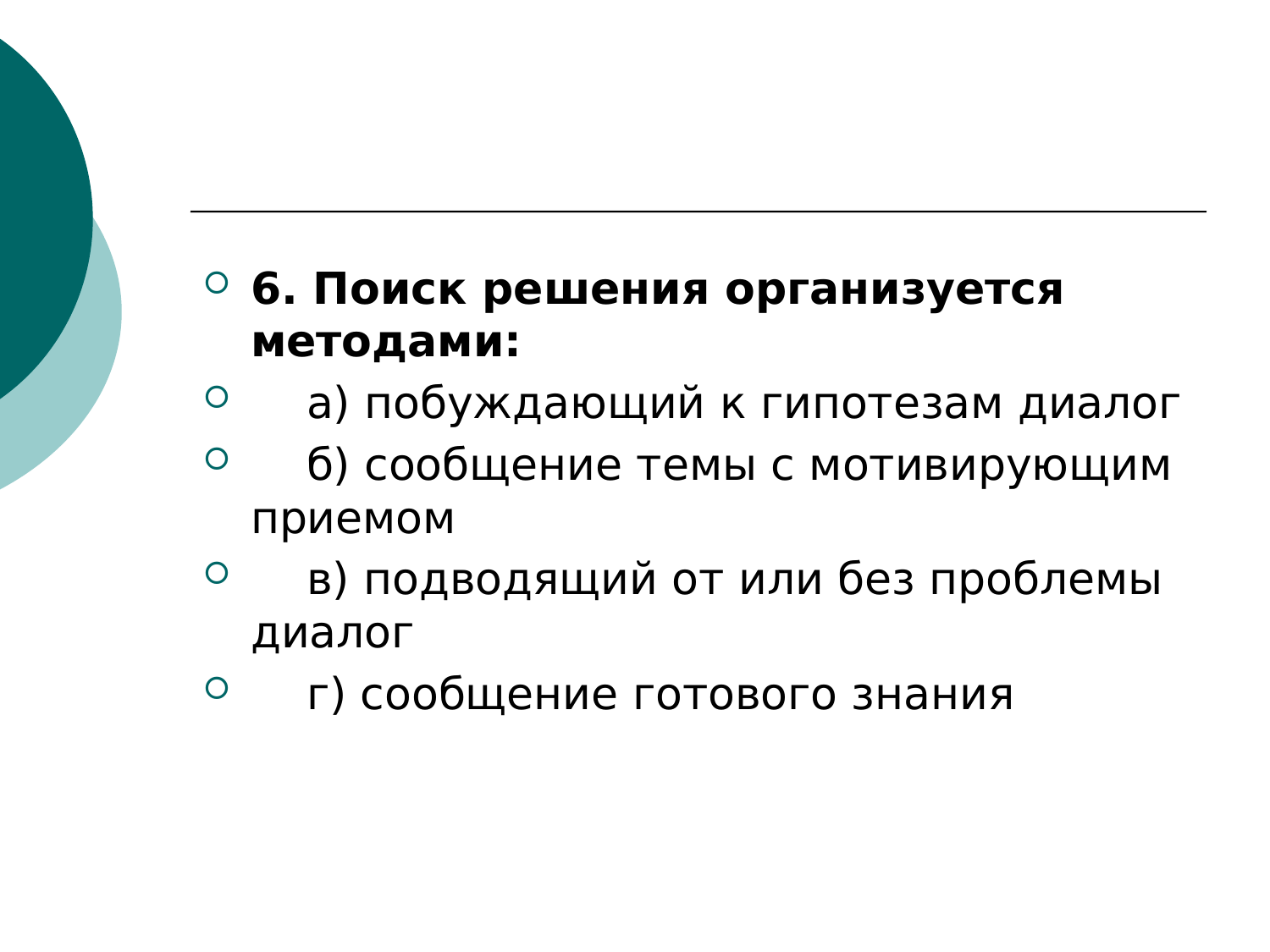

6. Поиск решения организуется методами:
    а) побуждающий к гипотезам диалог
    б) сообщение темы с мотивирующим приемом
    в) подводящий от или без проблемы диалог
    г) сообщение готового знания